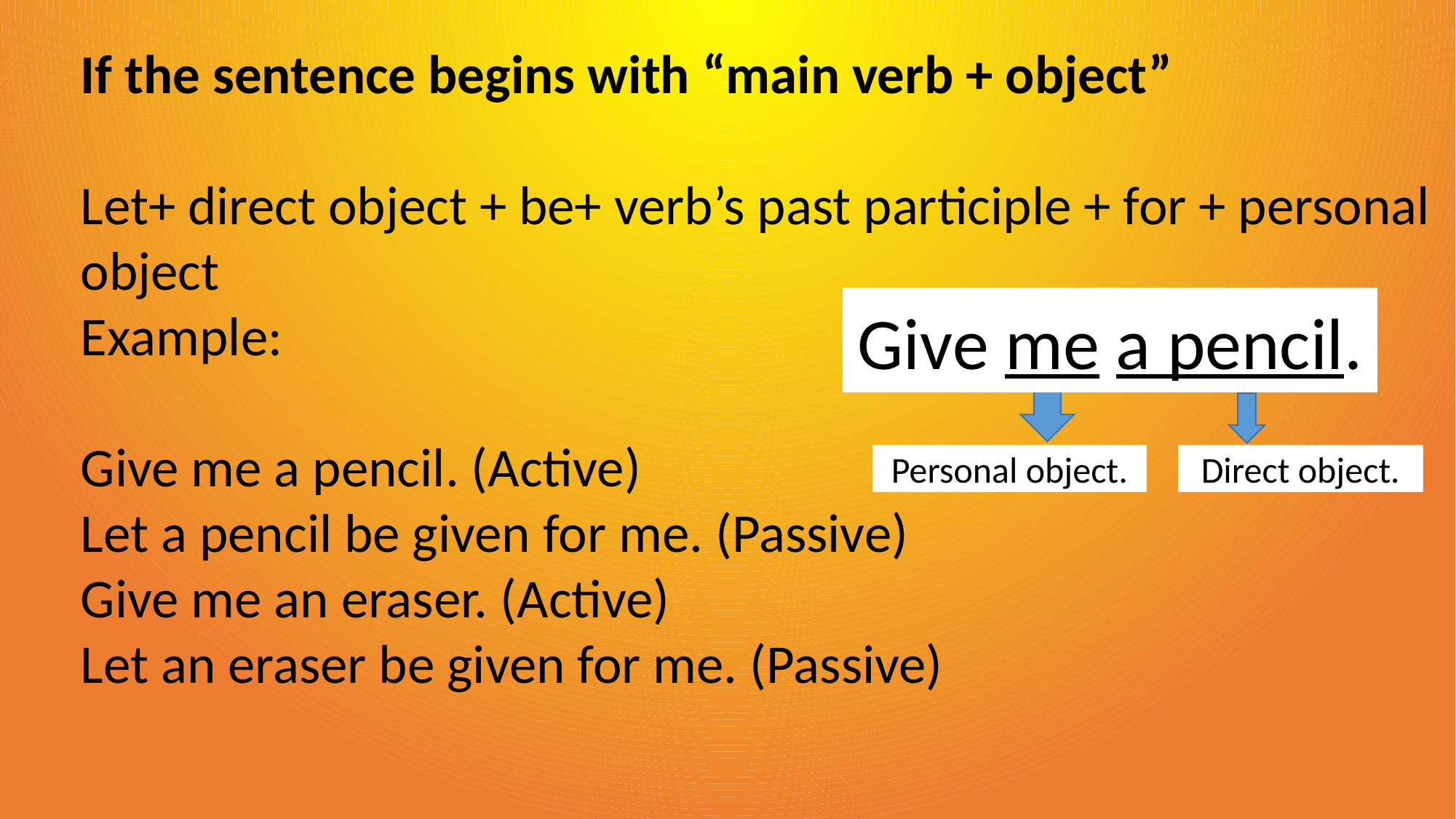

If the sentence begins with “main verb + object”

Let+ direct object + be+ verb’s past participle + for + personal object
Example:

Give me a pencil. (Active)
Let a pencil be given for me. (Passive)
Give me an eraser. (Active)
Let an eraser be given for me. (Passive)
Give me a pencil.

Personal object.
Direct object.